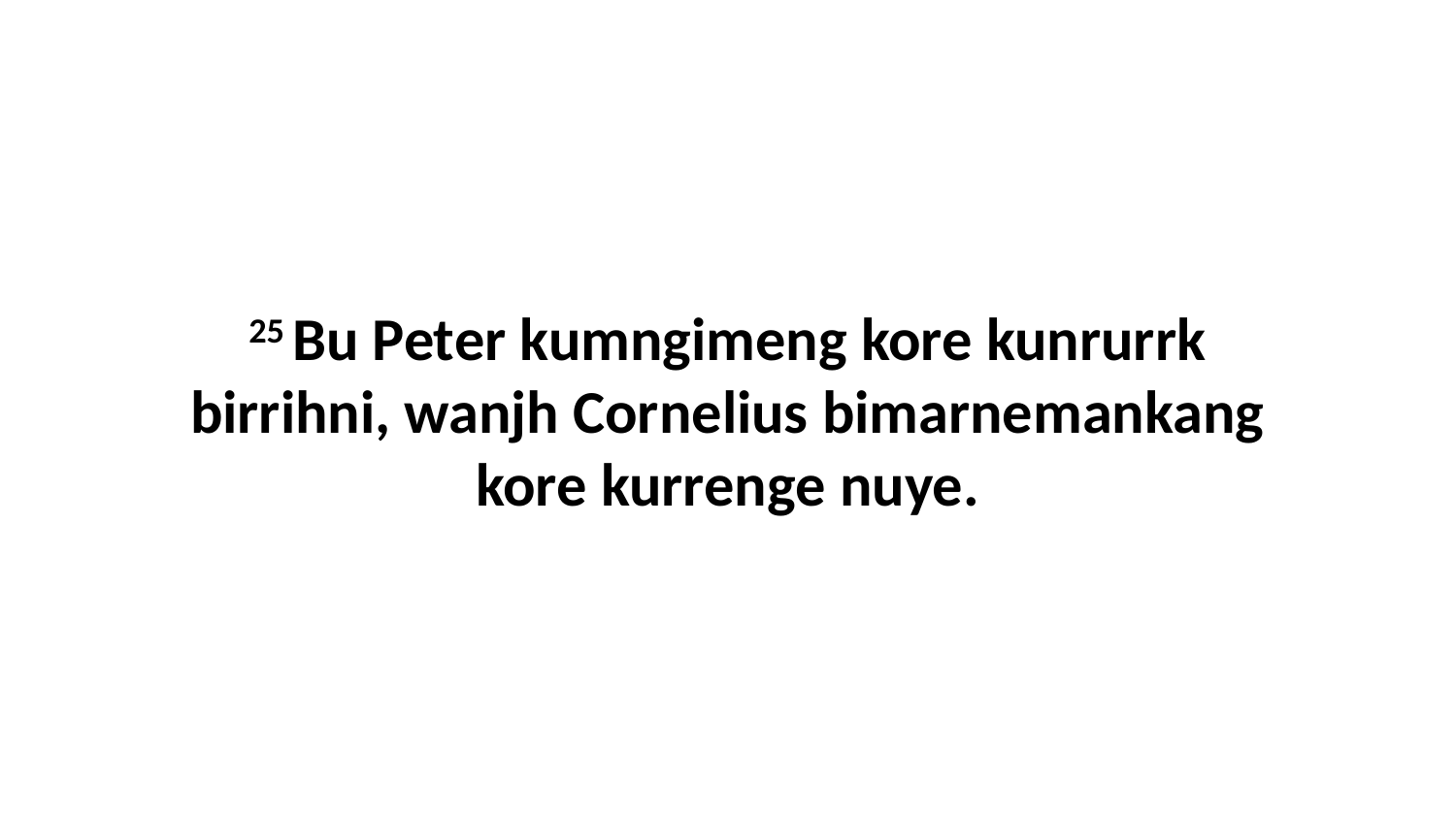

25 Bu Peter kumngimeng kore kunrurrk birrihni, wanjh Cornelius bimarnemankang kore kurrenge nuye.